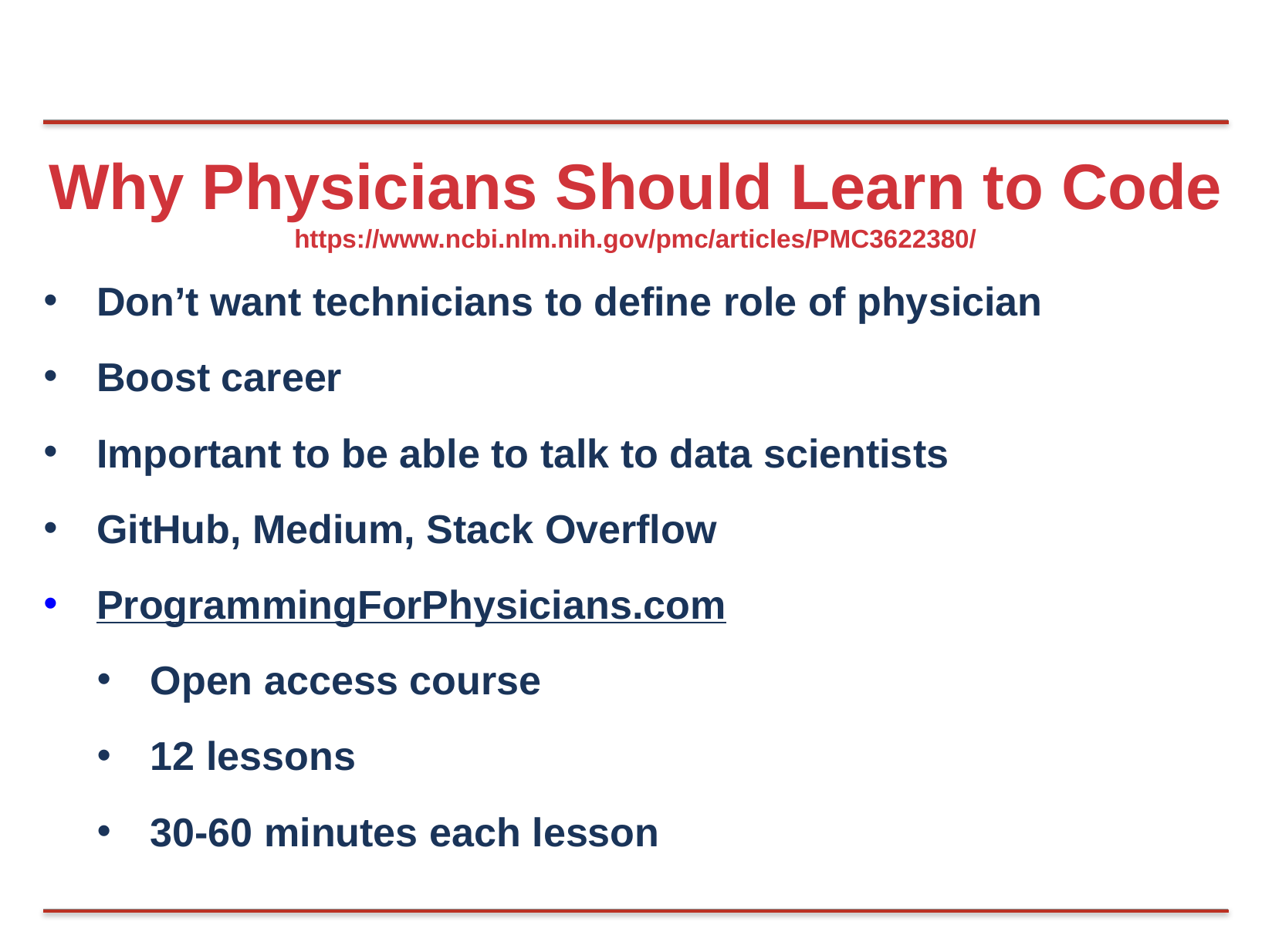

# Why Physicians Should Learn to Code
https://www.ncbi.nlm.nih.gov/pmc/articles/PMC3622380/
Don’t want technicians to define role of physician
Boost career
Important to be able to talk to data scientists
GitHub, Medium, Stack Overflow
ProgrammingForPhysicians.com
Open access course
12 lessons
30-60 minutes each lesson